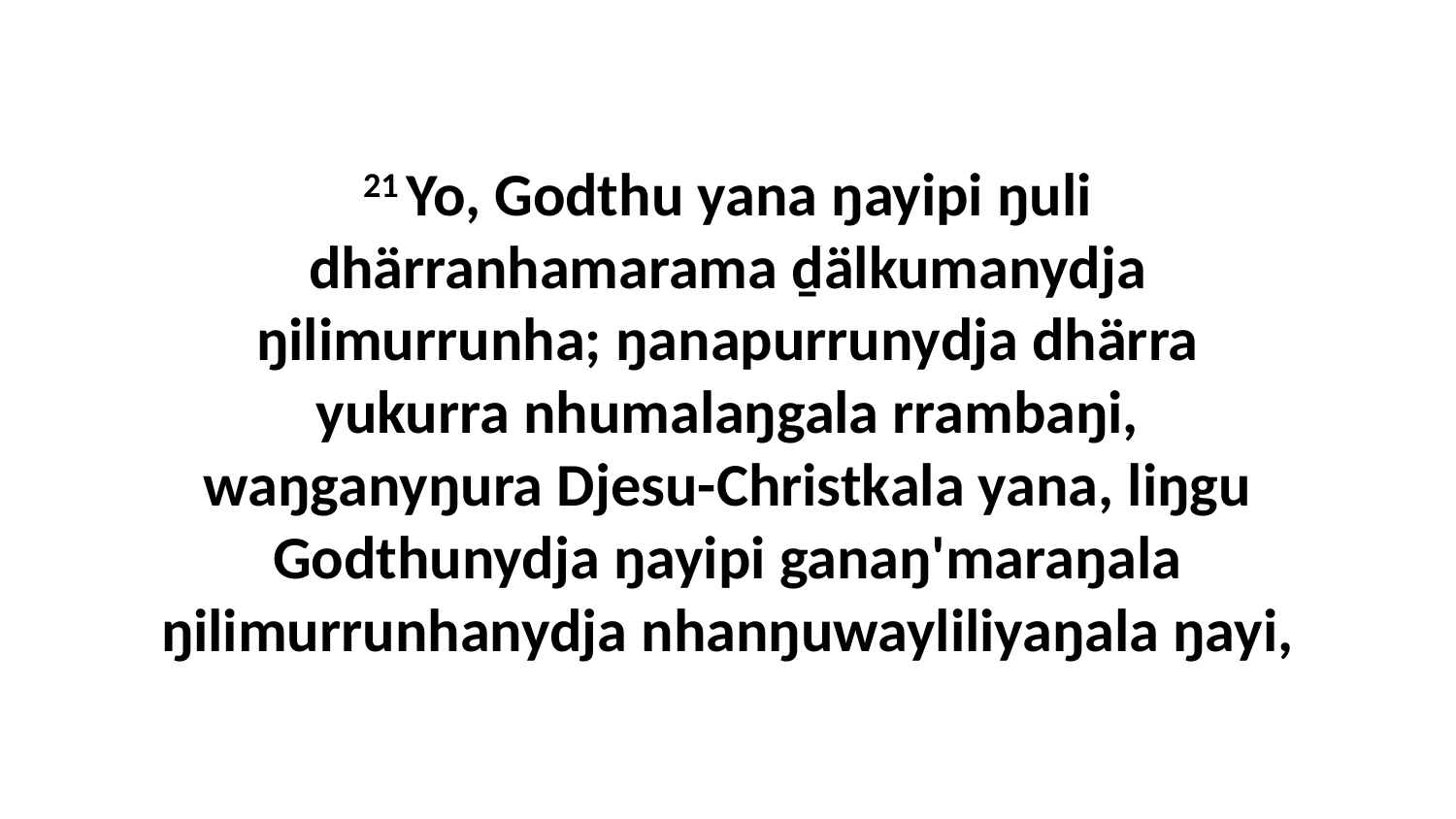

21 Yo, Godthu yana ŋayipi ŋuli dhärranhamarama ḏälkumanydja ŋilimurrunha; ŋanapurrunydja dhärra yukurra nhumalaŋgala rrambaŋi, waŋganyŋura Djesu-Christkala yana, liŋgu Godthunydja ŋayipi ganaŋ'maraŋala ŋilimurrunhanydja nhanŋuwayliliyaŋala ŋayi,